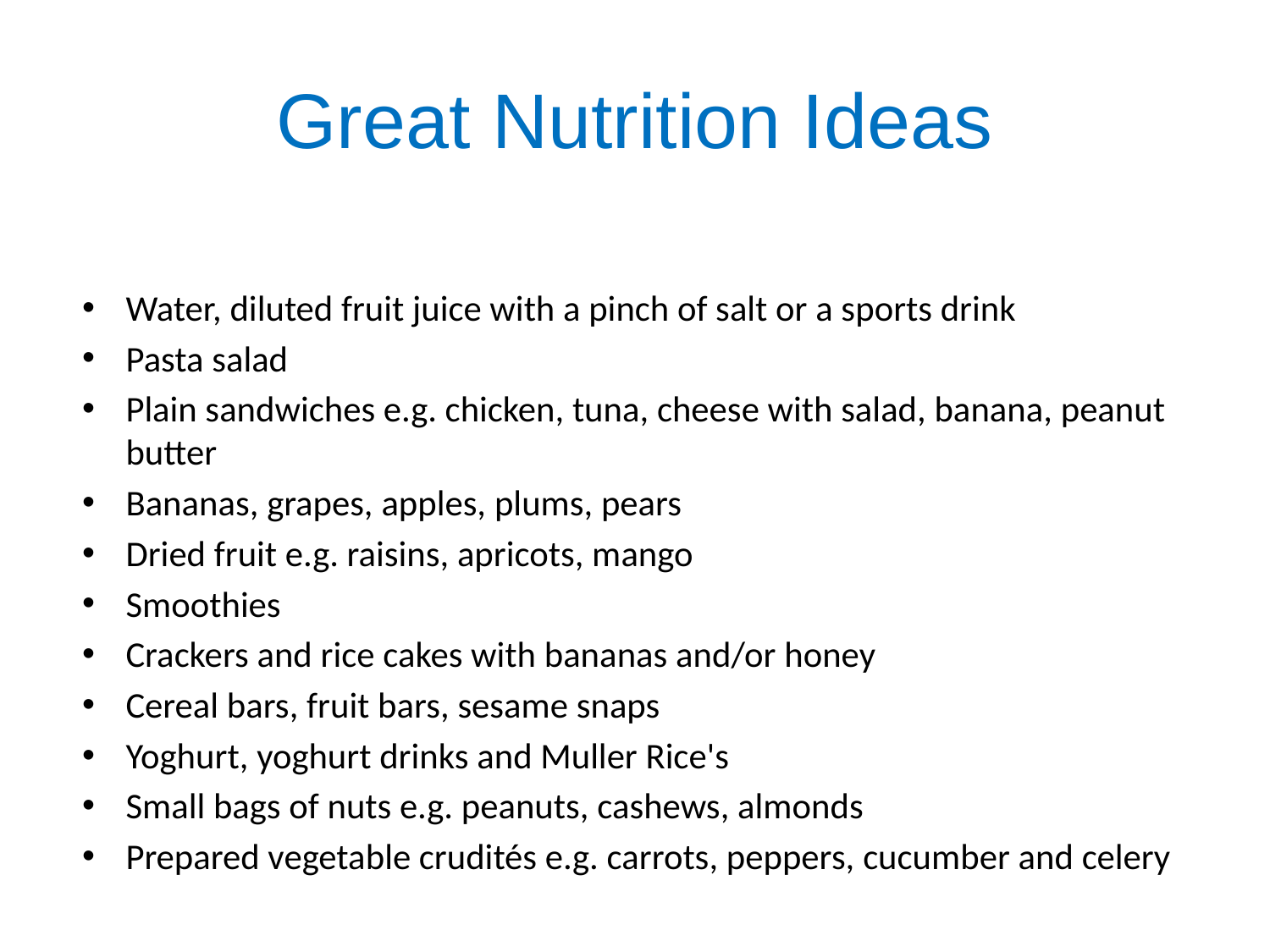

# Great Nutrition Ideas

Water, diluted fruit juice with a pinch of salt or a sports drink
Pasta salad
Plain sandwiches e.g. chicken, tuna, cheese with salad, banana, peanut butter
Bananas, grapes, apples, plums, pears
Dried fruit e.g. raisins, apricots, mango
Smoothies
Crackers and rice cakes with bananas and/or honey
Cereal bars, fruit bars, sesame snaps
Yoghurt, yoghurt drinks and Muller Rice's
Small bags of nuts e.g. peanuts, cashews, almonds
Prepared vegetable crudités e.g. carrots, peppers, cucumber and celery